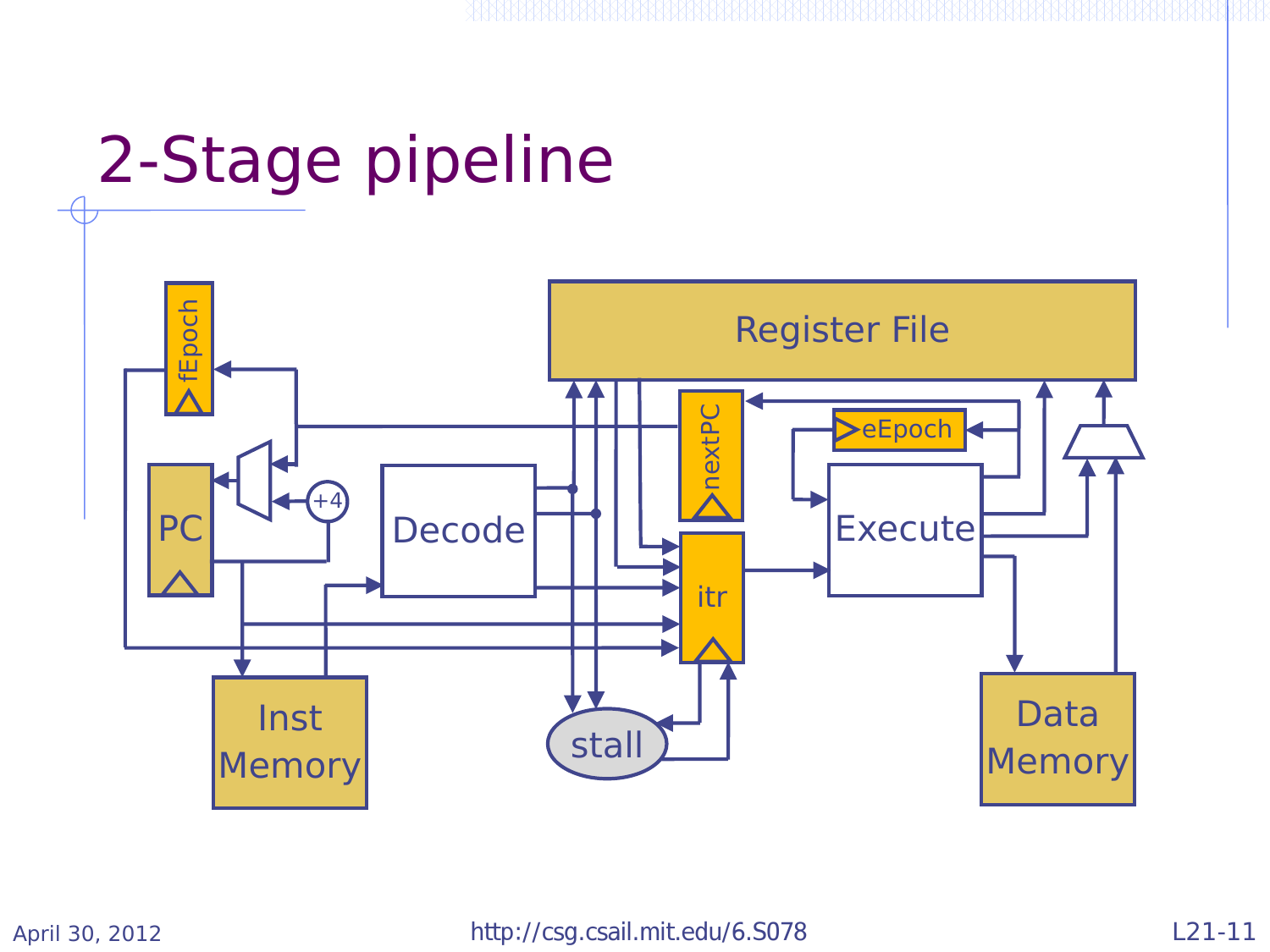

2-Stage pipeline
Register File
  fEpoch

  eEpoch

  nextPC

PC

Execute
Decode

+4

itr

Data
Memory
Inst
Memory
stall
April 30, 2012
http://csg.csail.mit.edu/6.S078
L21-11